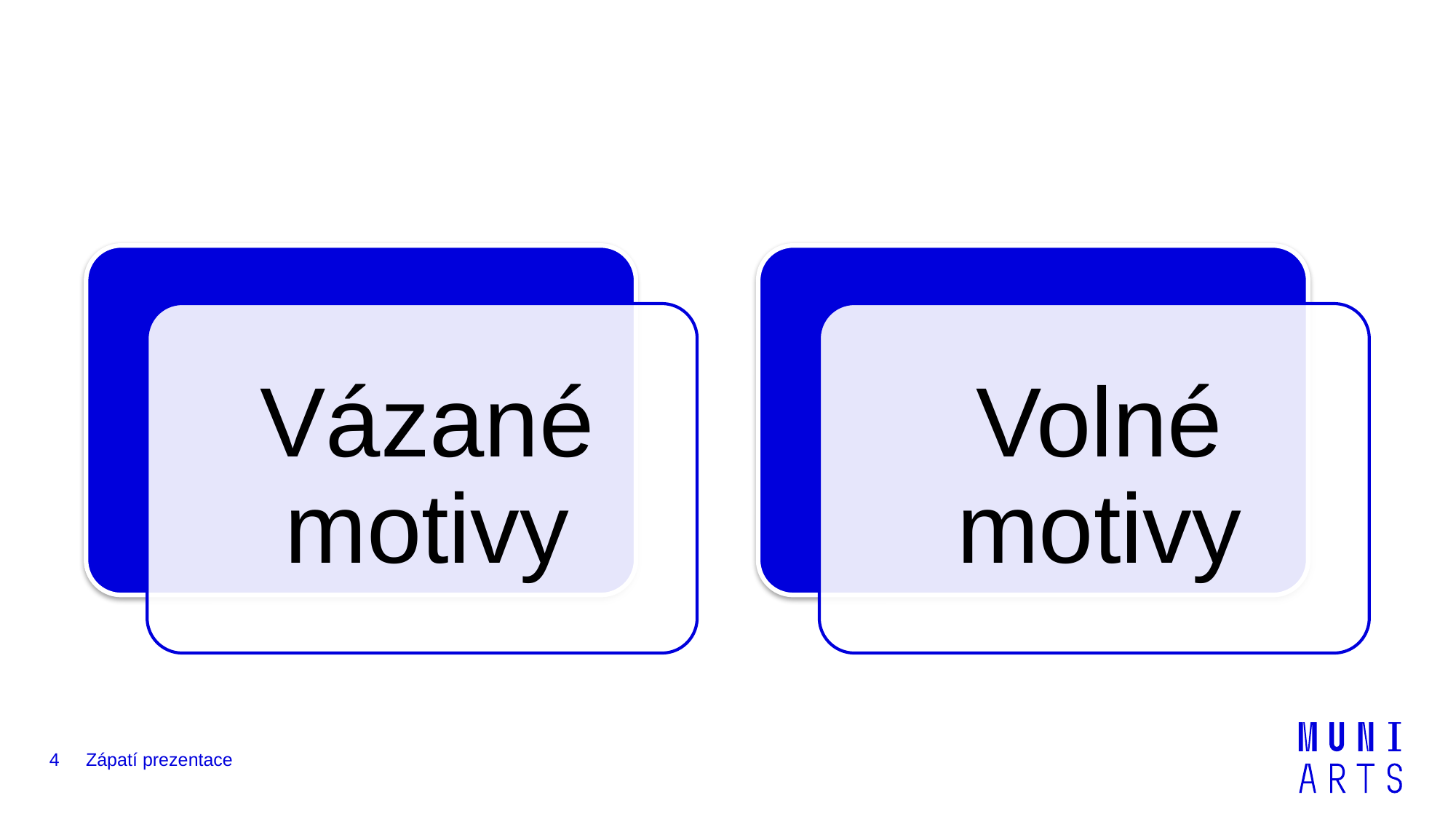

Vázané motivy
Volné motivy
4
Zápatí prezentace